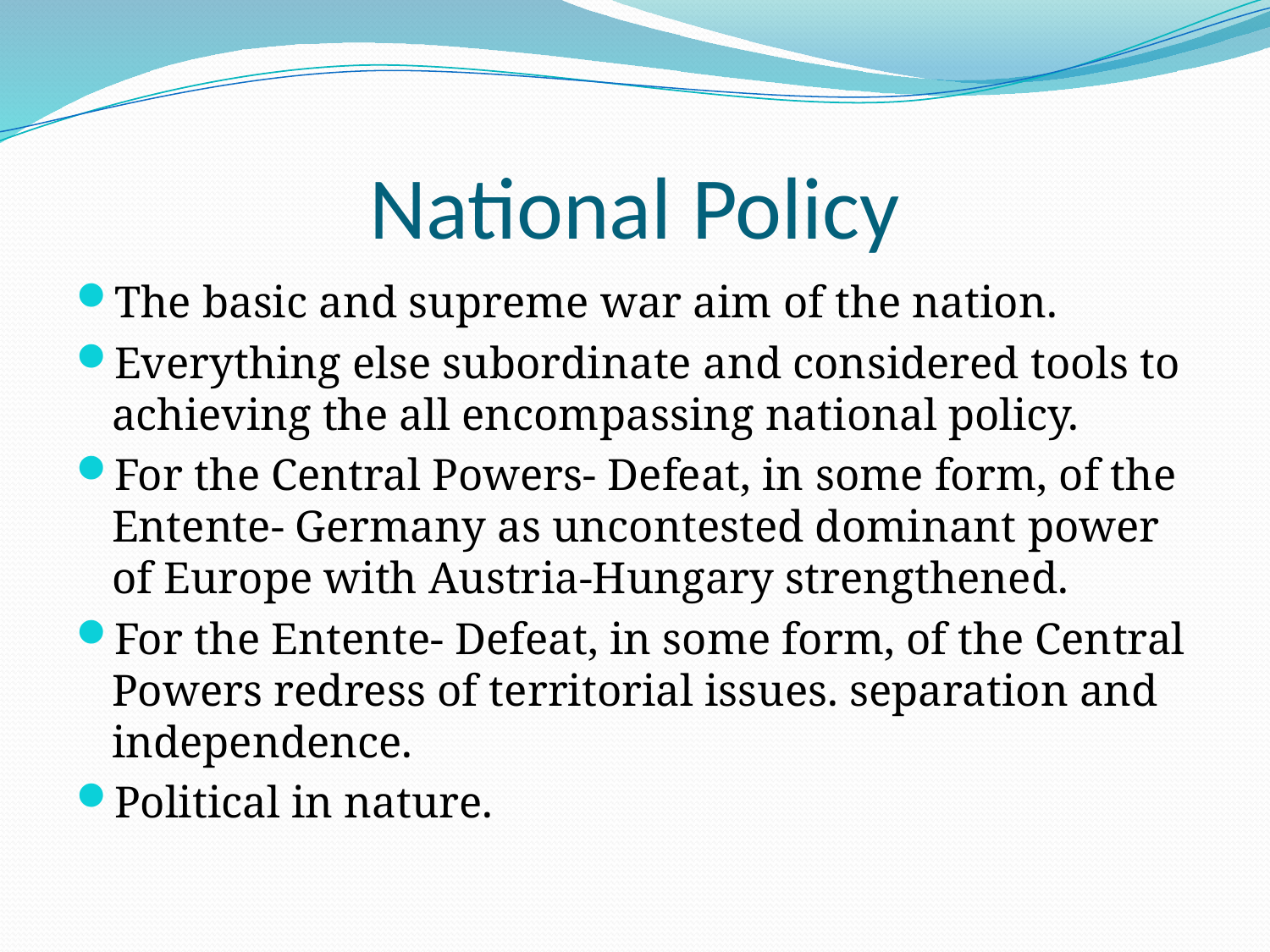

# National Policy
The basic and supreme war aim of the nation.
Everything else subordinate and considered tools to achieving the all encompassing national policy.
For the Central Powers- Defeat, in some form, of the Entente- Germany as uncontested dominant power of Europe with Austria-Hungary strengthened.
For the Entente- Defeat, in some form, of the Central Powers redress of territorial issues. separation and independence.
Political in nature.